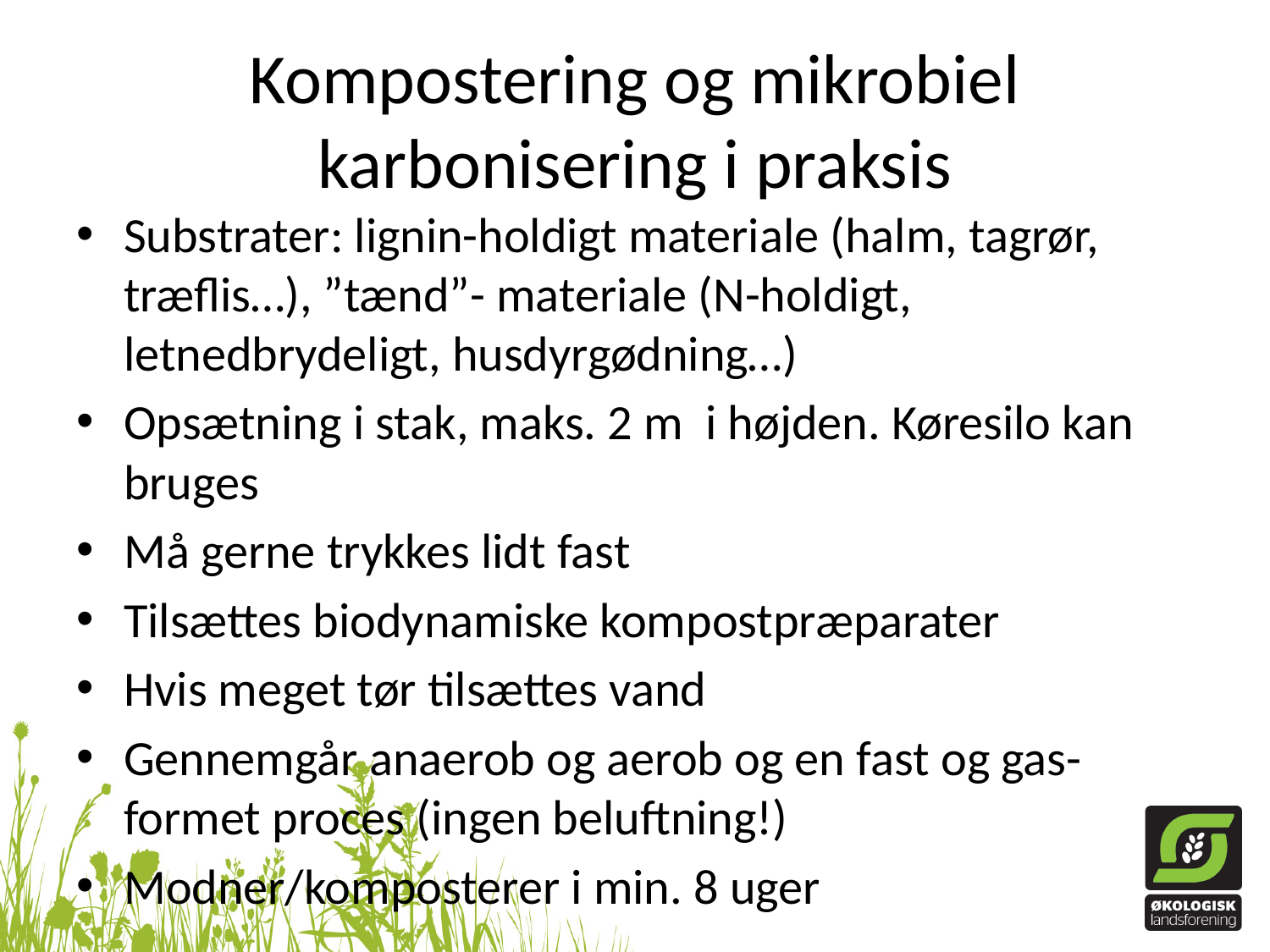

# Kompostering og mikrobiel karbonisering i praksis
Substrater: lignin-holdigt materiale (halm, tagrør, træflis…), ”tænd”- materiale (N-holdigt, letnedbrydeligt, husdyrgødning…)
Opsætning i stak, maks. 2 m  i højden. Køresilo kan bruges
Må gerne trykkes lidt fast
Tilsættes biodynamiske kompostpræparater
Hvis meget tør tilsættes vand
Gennemgår anaerob og aerob og en fast og gas-formet proces (ingen beluftning!)
Modner/komposterer i min. 8 uger